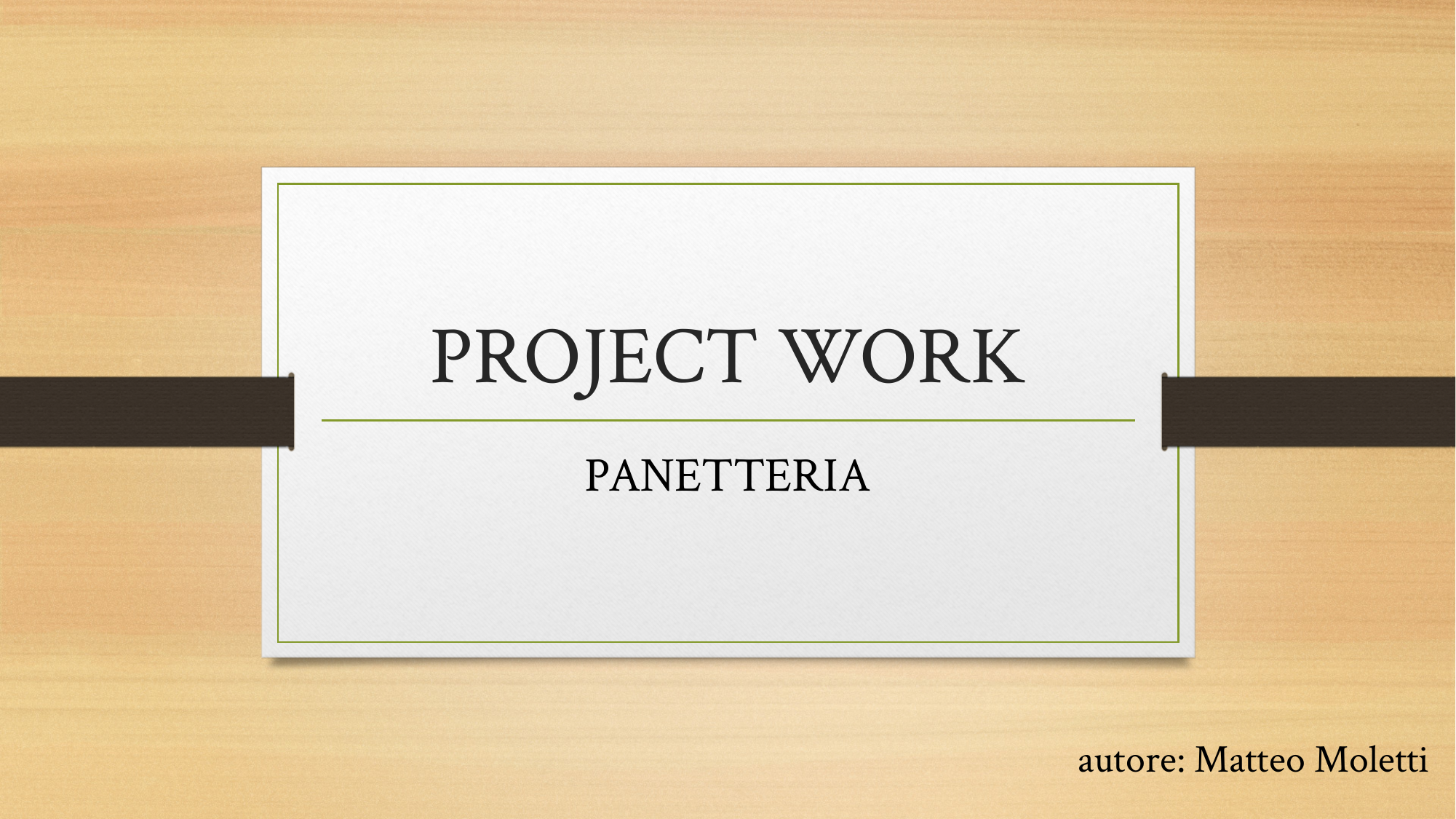

# PROJECT WORK
PANETTERIA
autore: Matteo Moletti